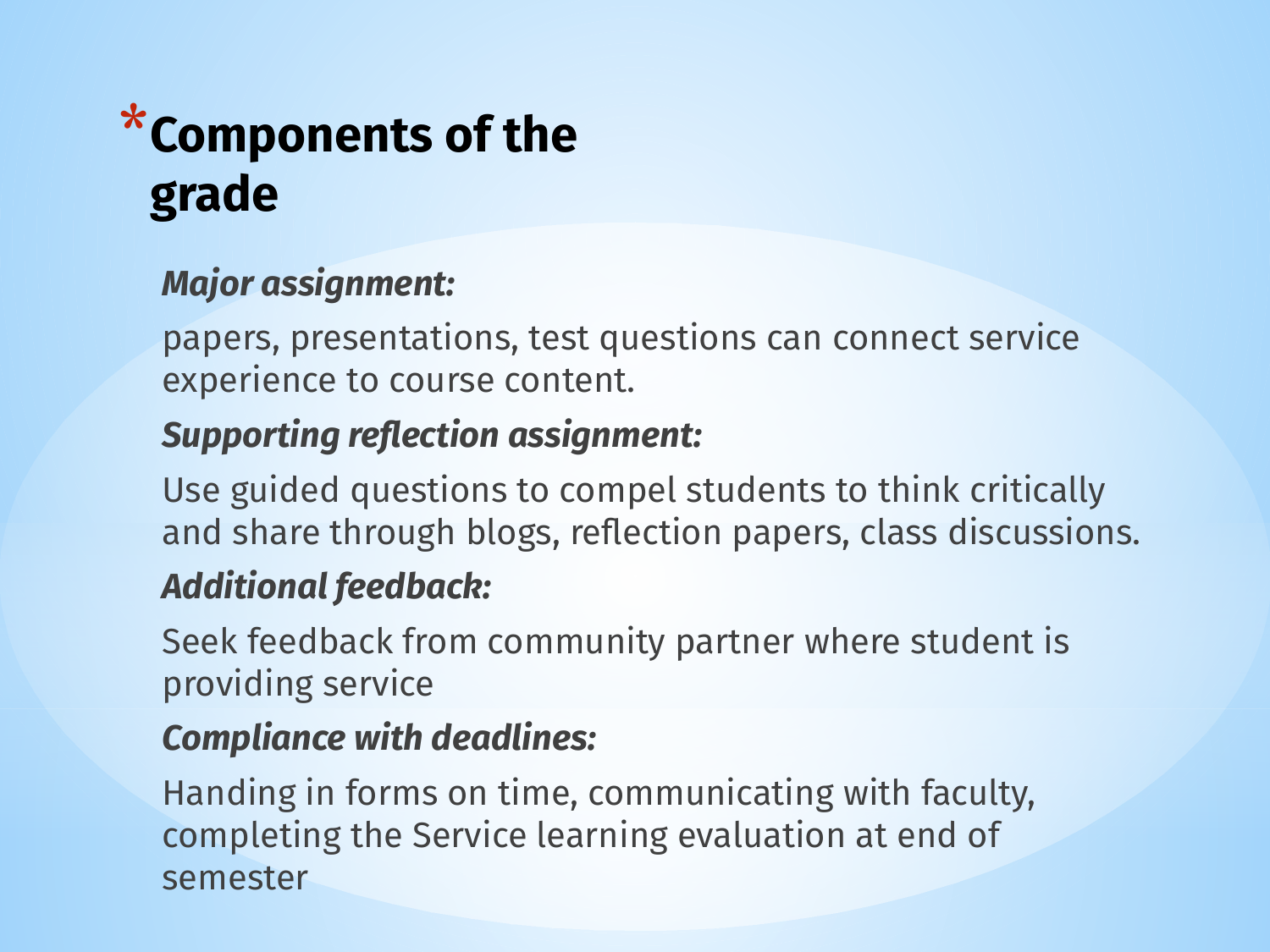

# Components of the grade
Major assignment:
papers, presentations, test questions can connect service experience to course content.
Supporting reflection assignment:
Use guided questions to compel students to think critically and share through blogs, reflection papers, class discussions.
Additional feedback:
Seek feedback from community partner where student is providing service
Compliance with deadlines:
Handing in forms on time, communicating with faculty, completing the Service learning evaluation at end of semester